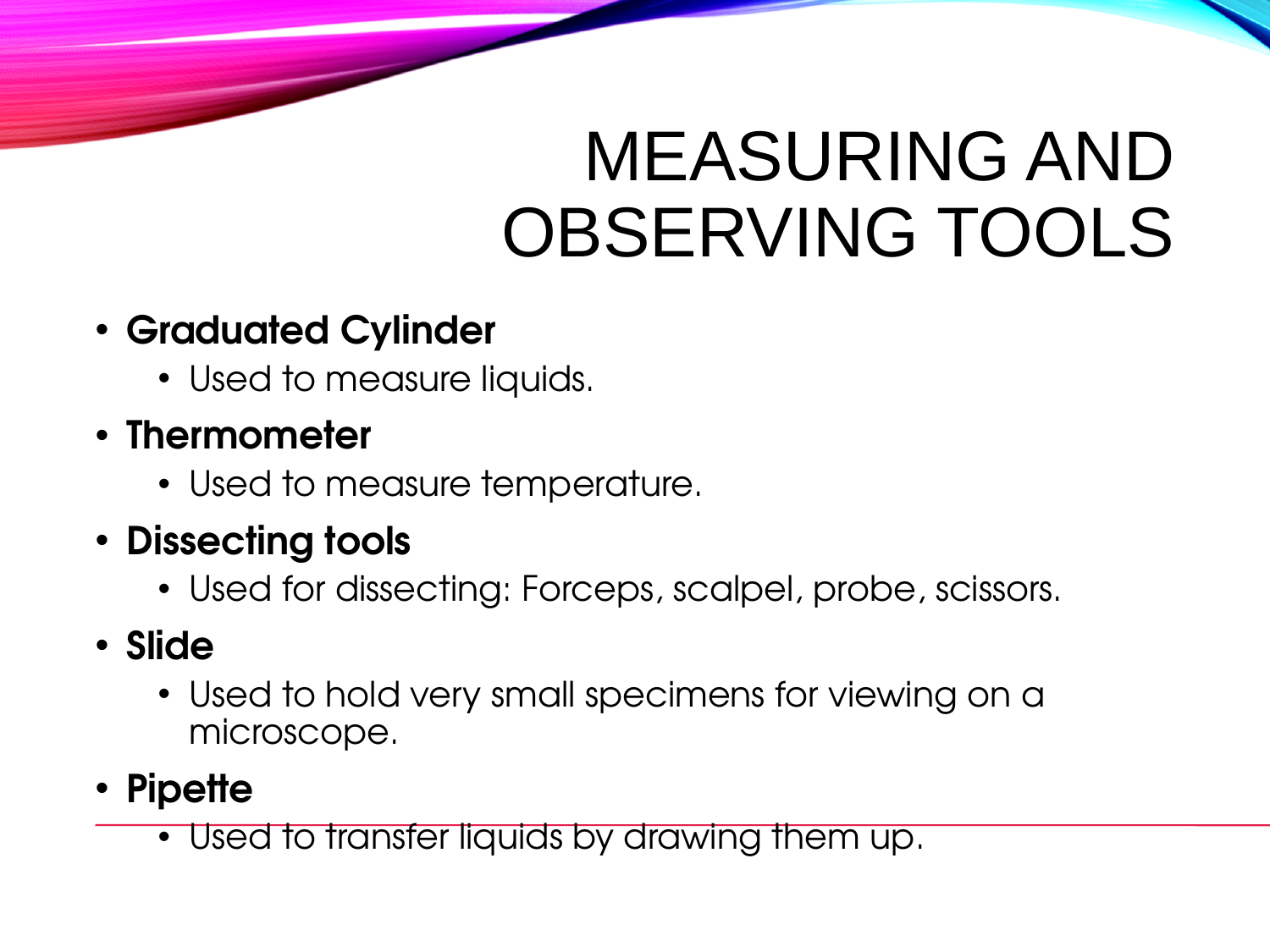

# Measuring and observing tools
Graduated Cylinder
Used to measure liquids.
Thermometer
Used to measure temperature.
Dissecting tools
Used for dissecting: Forceps, scalpel, probe, scissors.
Slide
Used to hold very small specimens for viewing on a microscope.
Pipette
Used to transfer liquids by drawing them up.